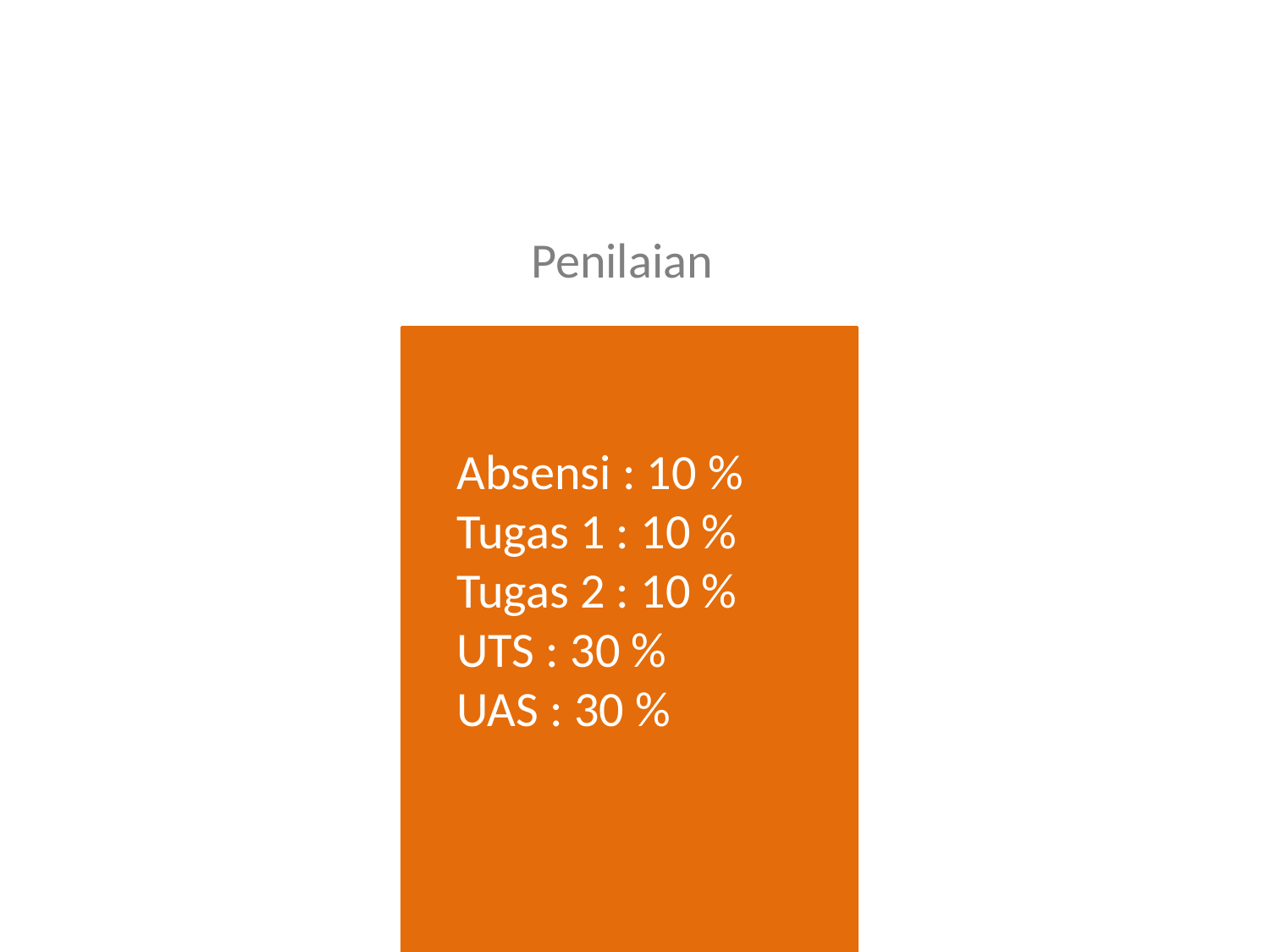

Penilaian

Absensi : 10 %
Tugas 1 : 10 %
Tugas 2 : 10 %
UTS : 30 %
UAS : 30 %